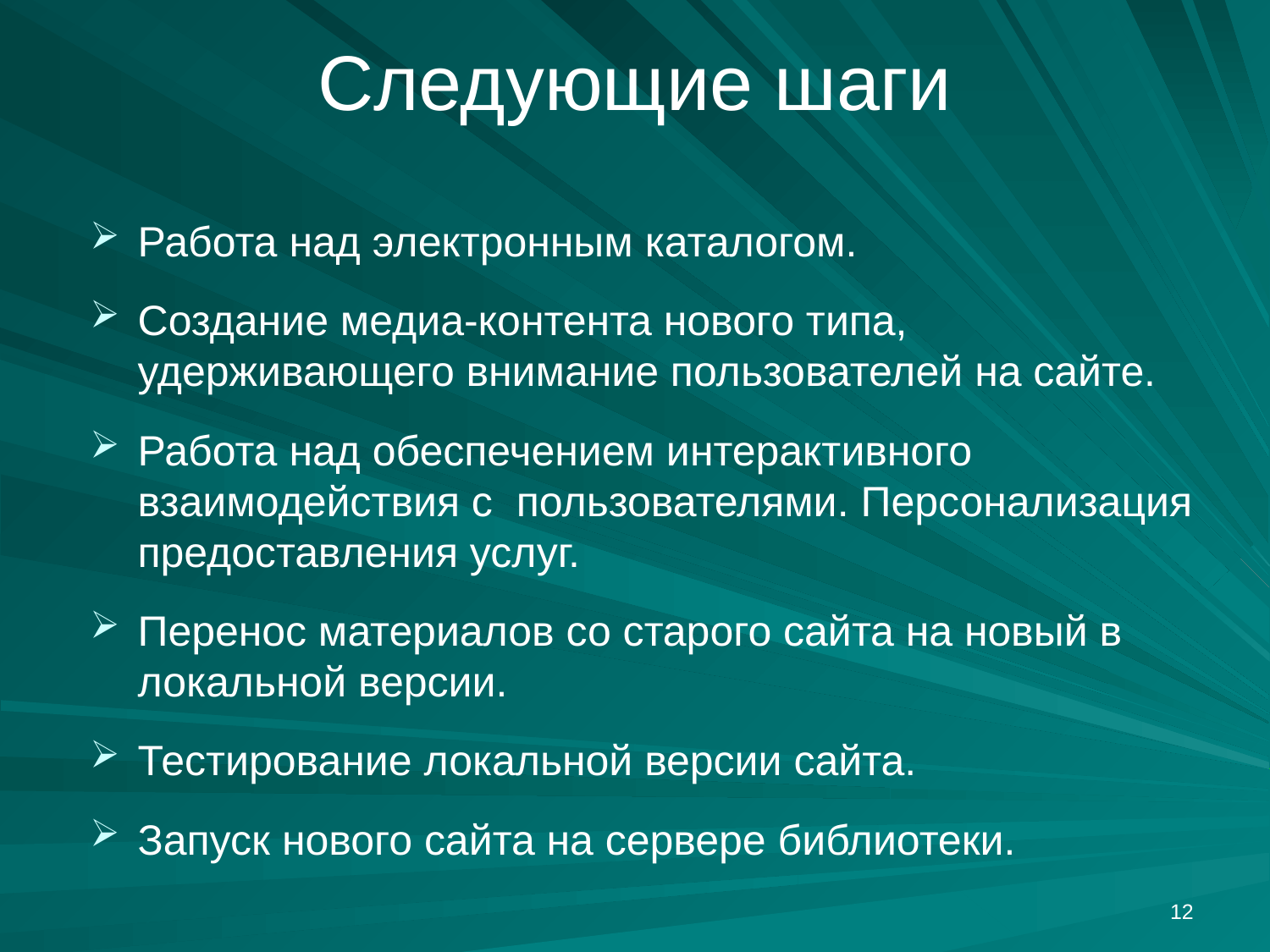

# Следующие шаги
Работа над электронным каталогом.
Создание медиа-контента нового типа, удерживающего внимание пользователей на сайте.
Работа над обеспечением интерактивного взаимодействия с  пользователями. Персонализация предоставления услуг.
Перенос материалов со старого сайта на новый в локальной версии.
Тестирование локальной версии сайта.
Запуск нового сайта на сервере библиотеки.
12